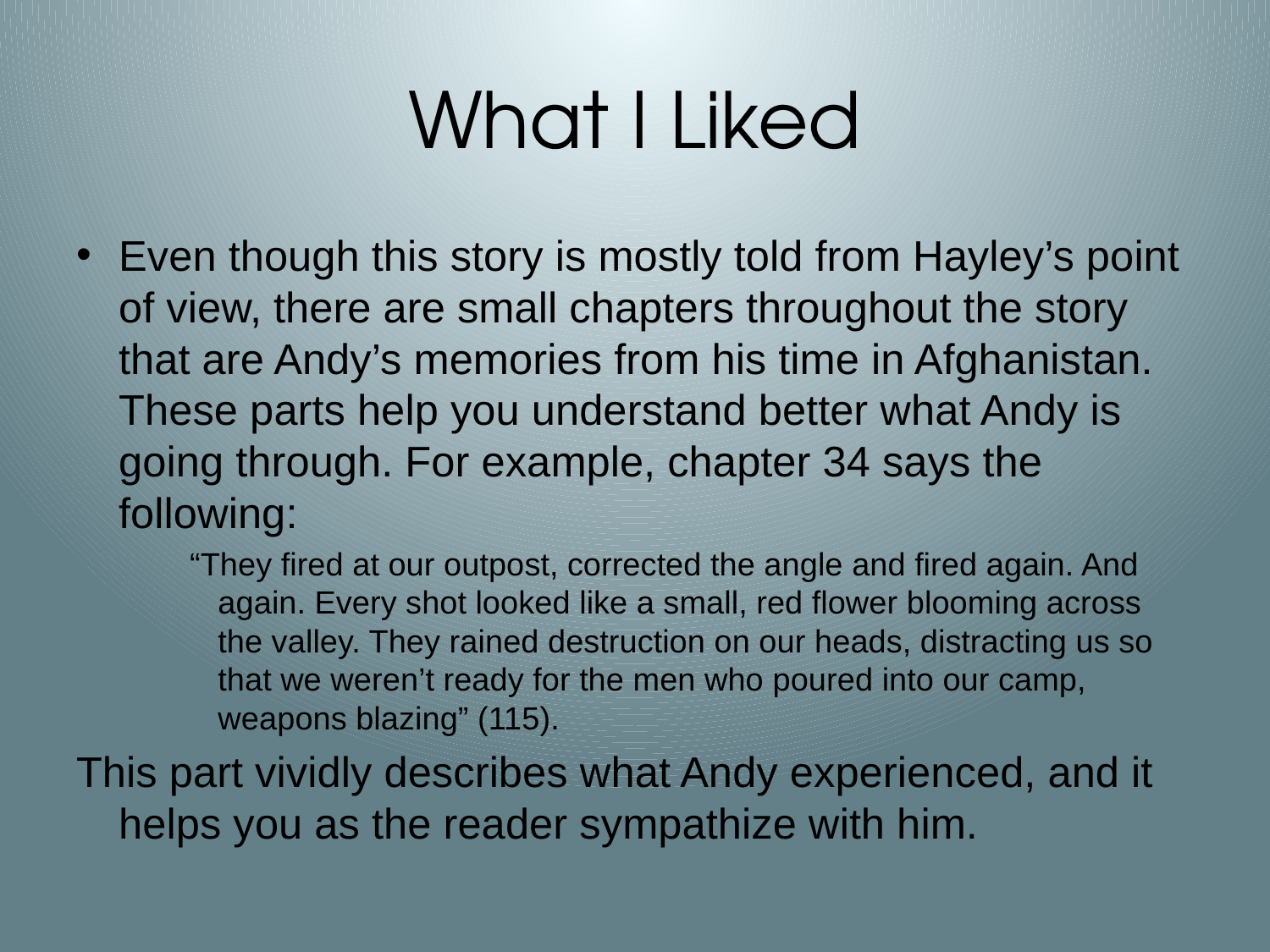

# What I Liked
Even though this story is mostly told from Hayley’s point of view, there are small chapters throughout the story that are Andy’s memories from his time in Afghanistan. These parts help you understand better what Andy is going through. For example, chapter 34 says the following:
“They fired at our outpost, corrected the angle and fired again. And again. Every shot looked like a small, red flower blooming across the valley. They rained destruction on our heads, distracting us so that we weren’t ready for the men who poured into our camp, weapons blazing” (115).
This part vividly describes what Andy experienced, and it helps you as the reader sympathize with him.